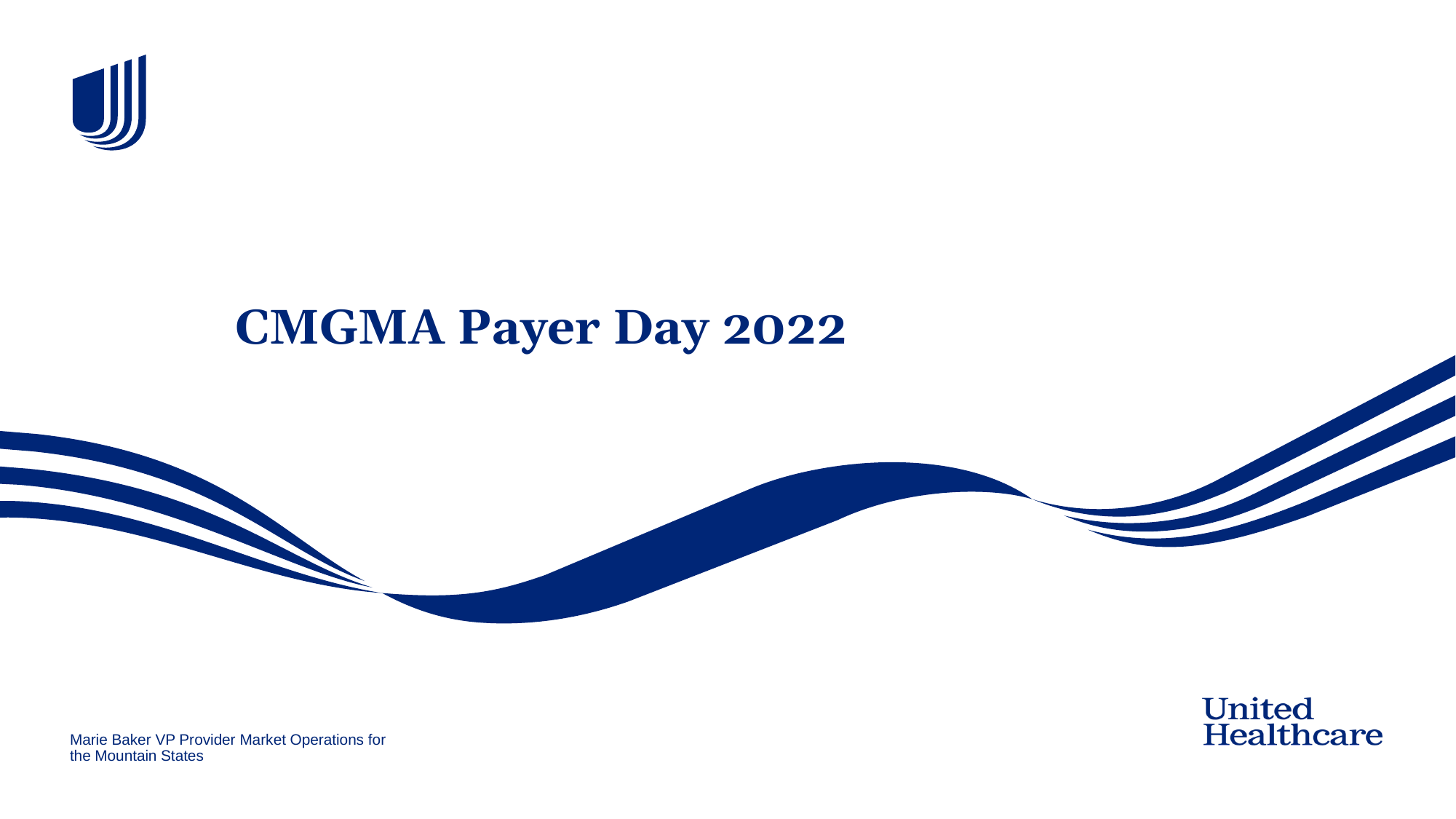

# CMGMA Payer Day 2022
Marie Baker VP Provider Market Operations for the Mountain States